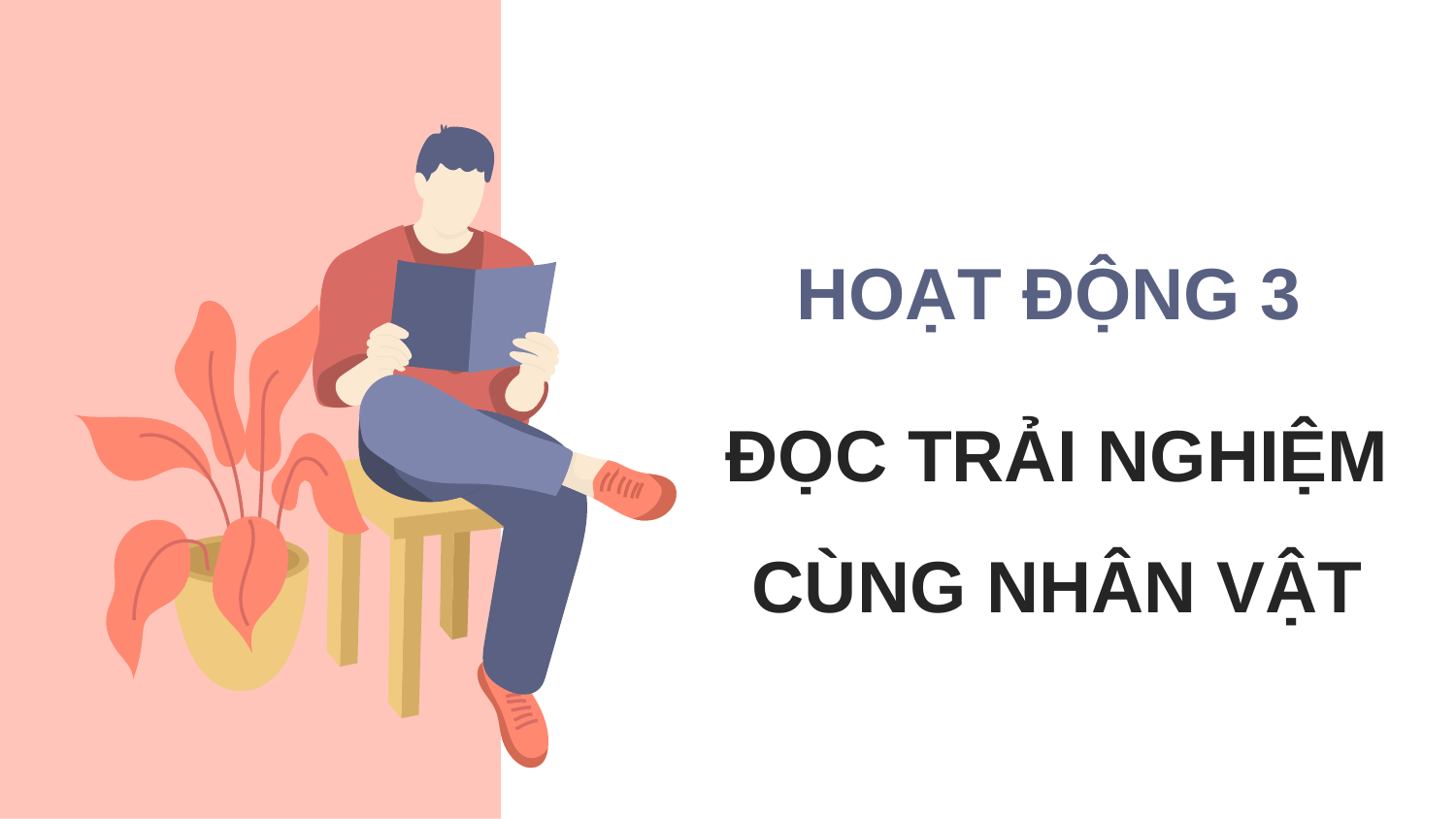

HOẠT ĐỘNG 3
# ĐỌC TRẢI NGHIỆM CÙNG NHÂN VẬT